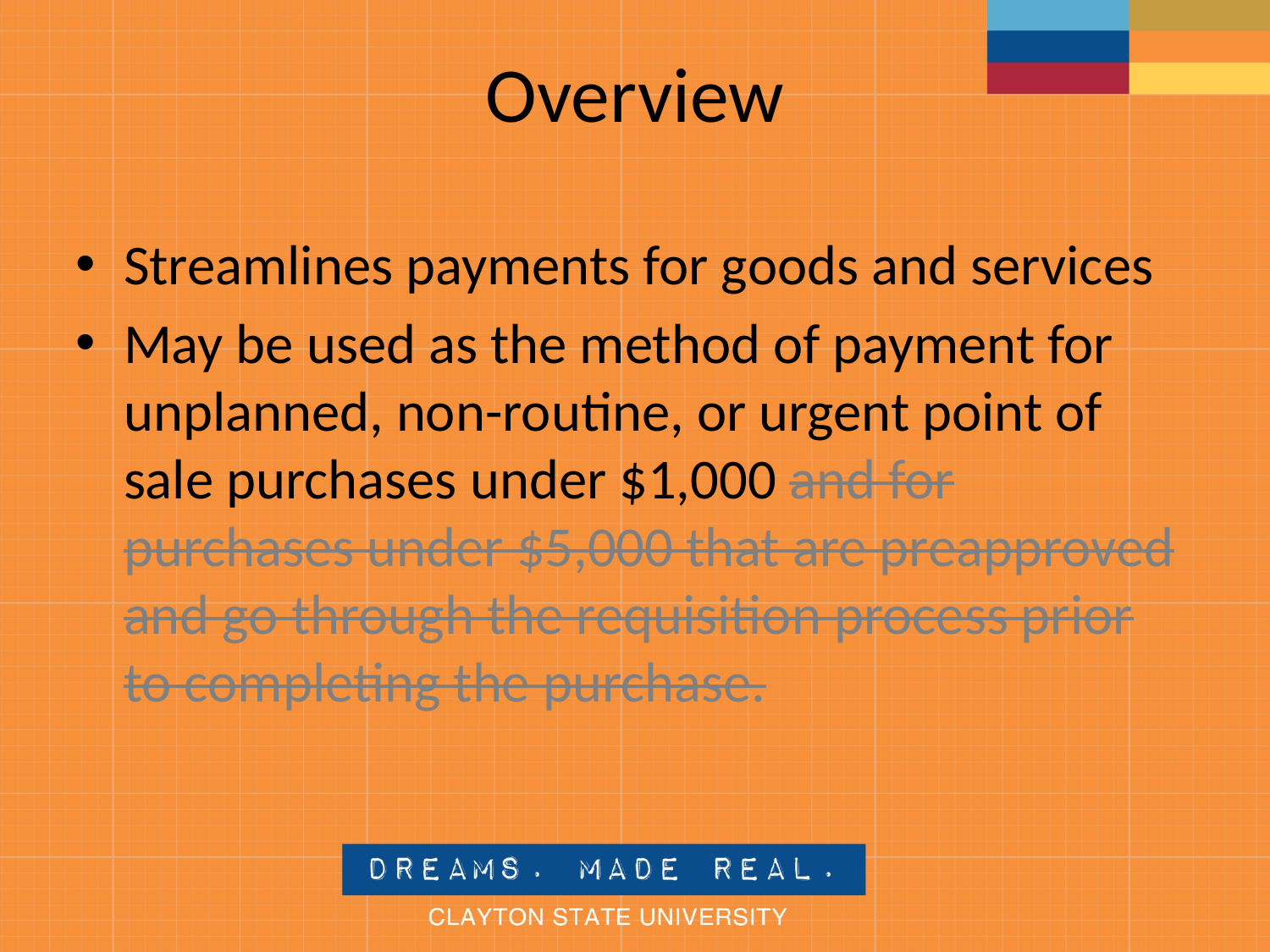

# Overview
Streamlines payments for goods and services
May be used as the method of payment for unplanned, non-routine, or urgent point of sale purchases under $1,000 and for purchases under $5,000 that are preapproved and go through the requisition process prior to completing the purchase.